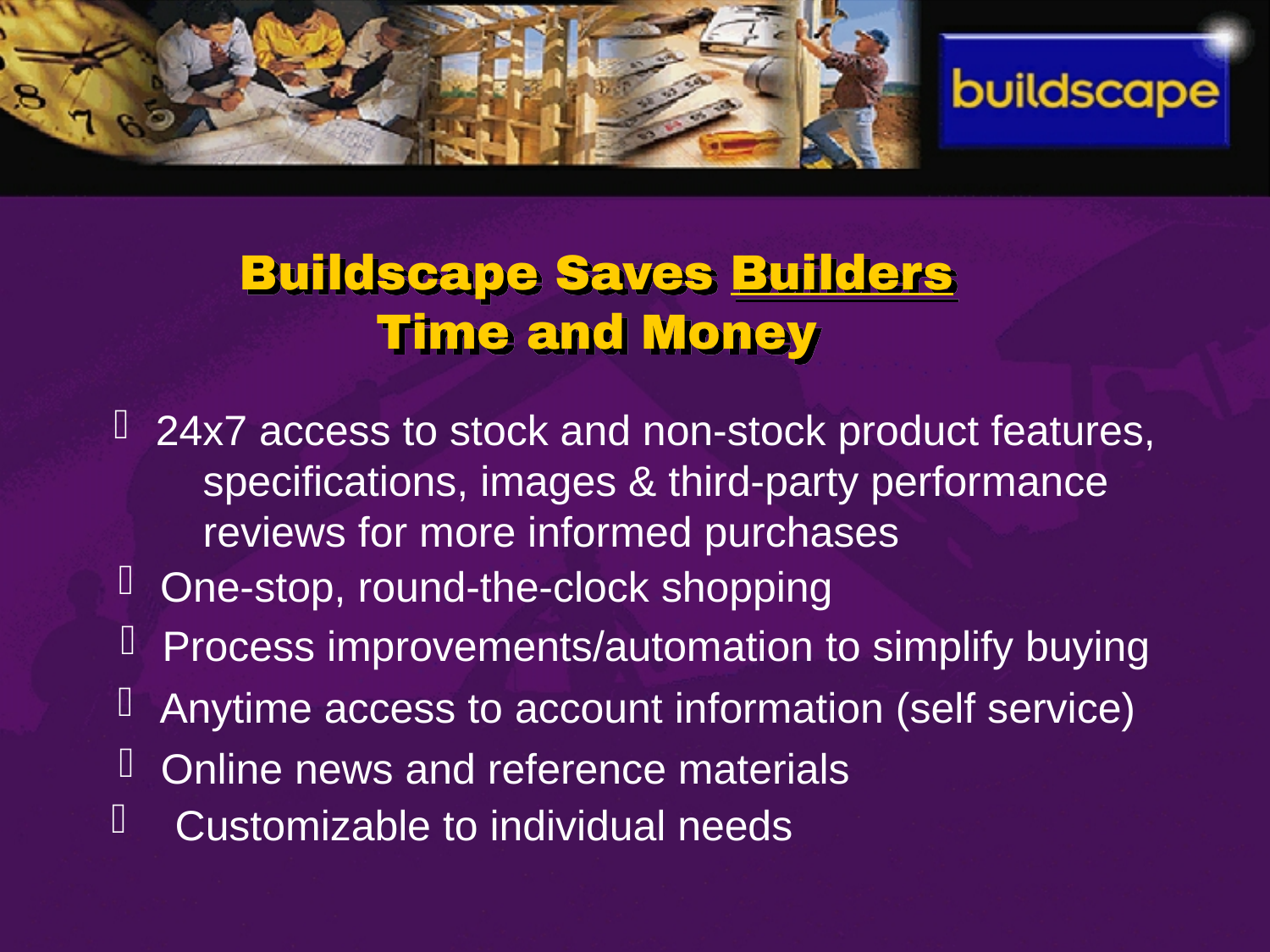

Buildscape Saves Builders Time and Money
 24x7 access to stock and non-stock product features,
     specifications, images & third-party performance
     reviews for more informed purchases
 One-stop, round-the-clock shopping
 Process improvements/automation to simplify buying
 Anytime access to account information (self service)
 Online news and reference materials
Customizable to individual needs